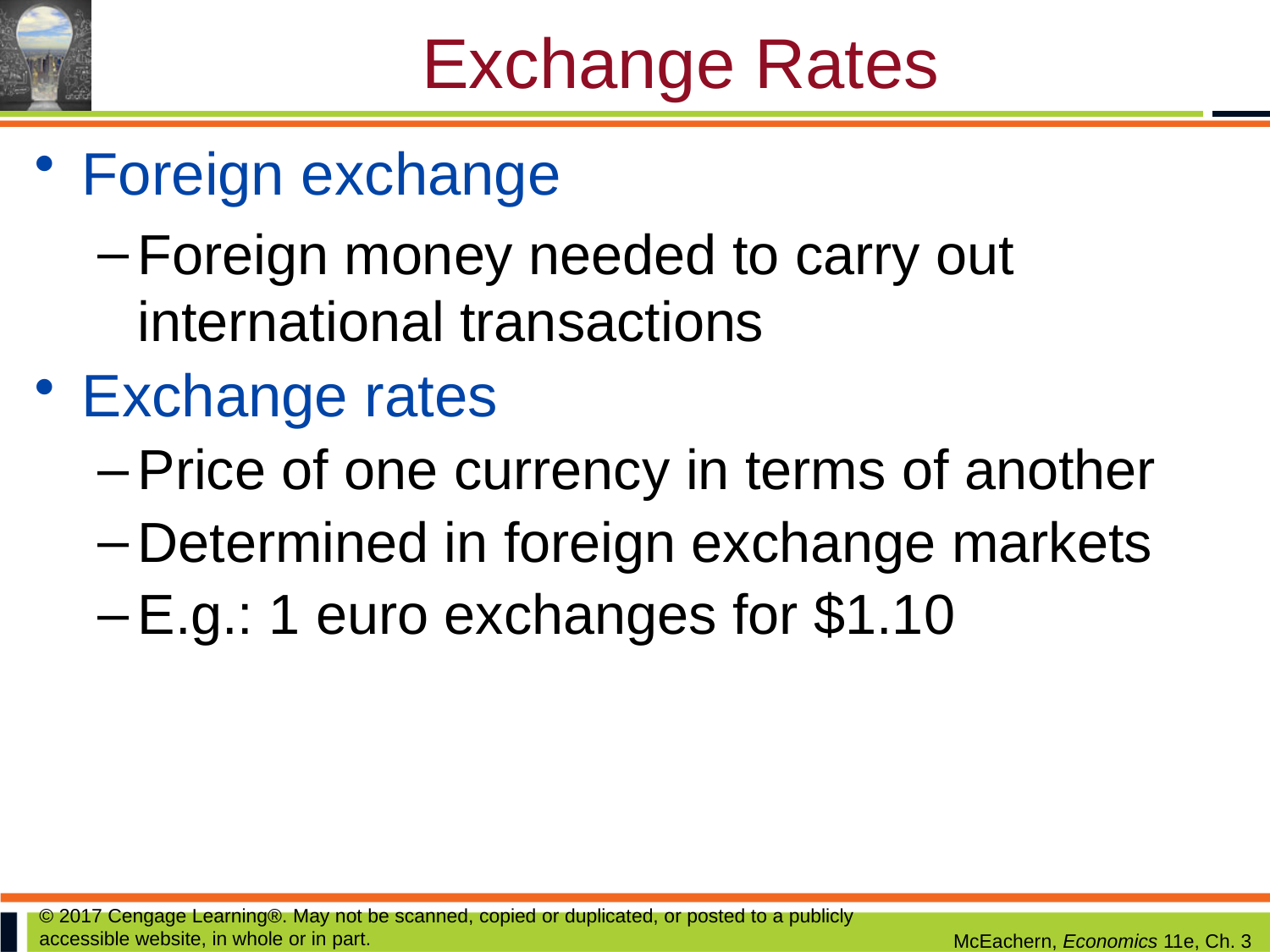

# Exchange Rates
Foreign exchange
Foreign money needed to carry out international transactions
Exchange rates
Price of one currency in terms of another
Determined in foreign exchange markets
E.g.: 1 euro exchanges for $1.10

© 2017 Cengage Learning®. May not be scanned, copied or duplicated, or posted to a publicly accessible website, in whole or in part.